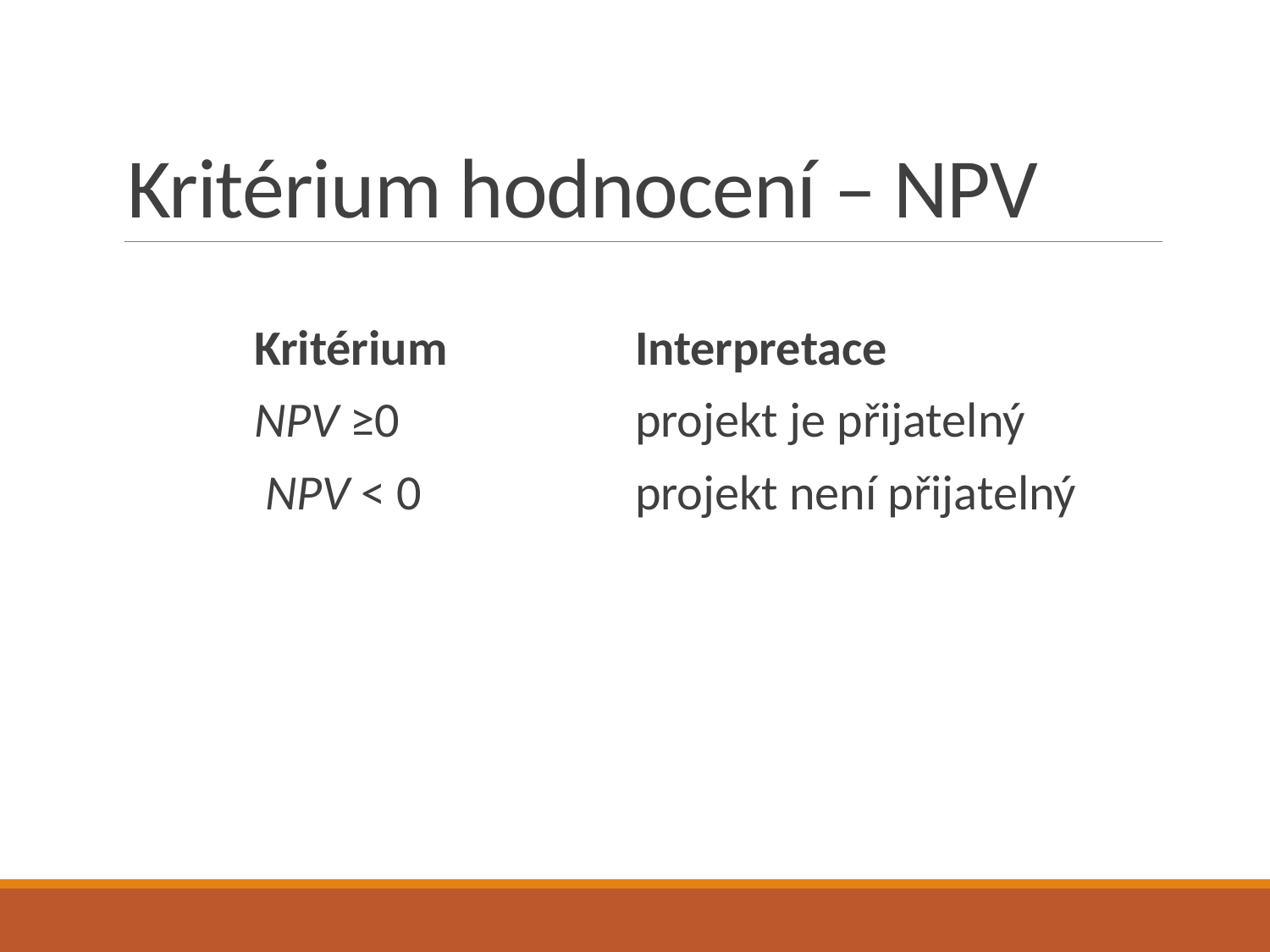

# Kritérium hodnocení – NPV

  	Kritérium            	Interpretace
   	NPV ≥0		projekt je přijatelný
		 NPV < 0		projekt není přijatelný